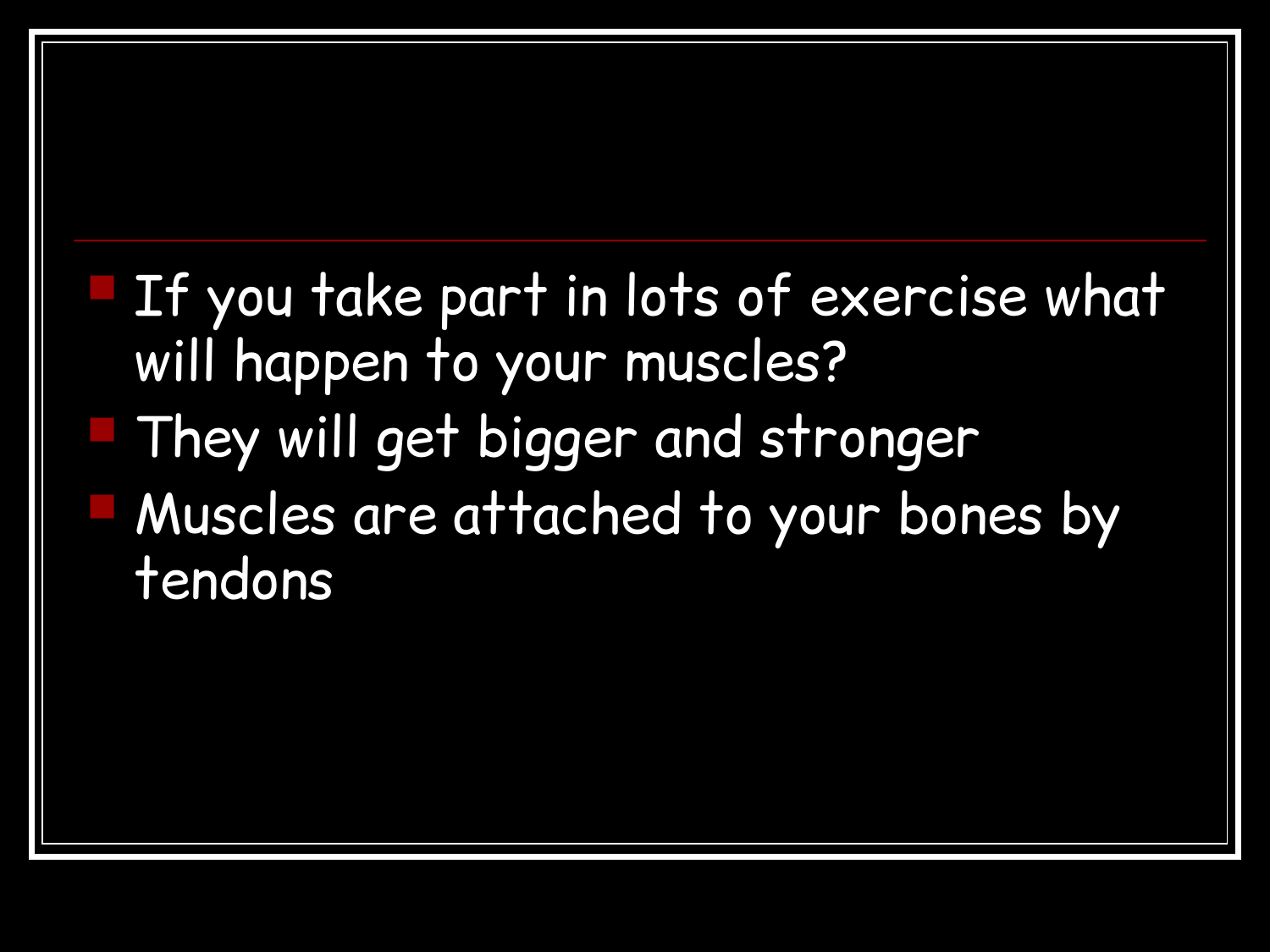

#
If you take part in lots of exercise what will happen to your muscles?
They will get bigger and stronger
Muscles are attached to your bones by tendons